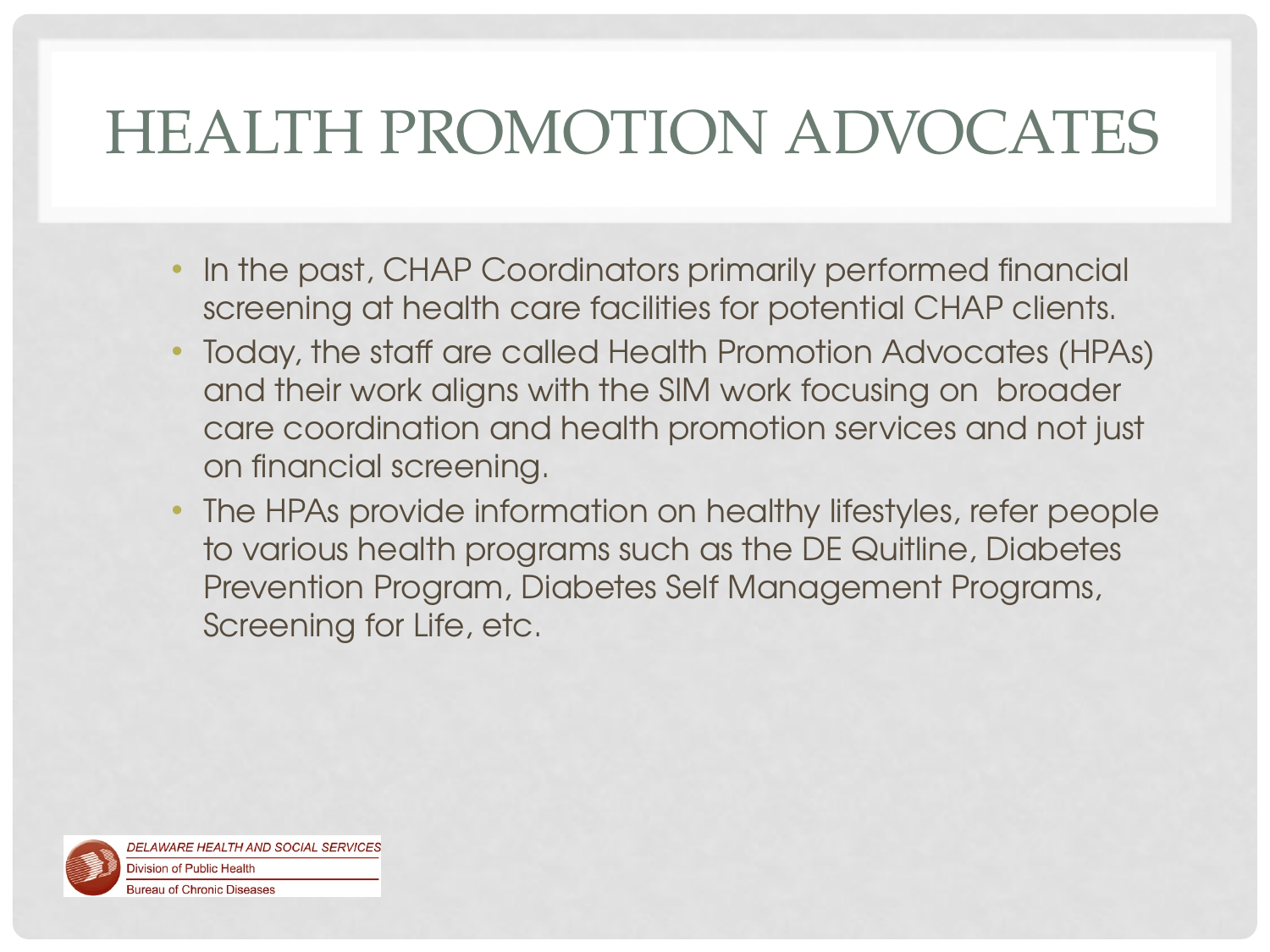

# Health Promotion Advocates
In the past, CHAP Coordinators primarily performed financial screening at health care facilities for potential CHAP clients.
Today, the staff are called Health Promotion Advocates (HPAs) and their work aligns with the SIM work focusing on  broader care coordination and health promotion services and not just on financial screening.
The HPAs provide information on healthy lifestyles, refer people to various health programs such as the DE Quitline, Diabetes Prevention Program, Diabetes Self Management Programs, Screening for Life, etc.